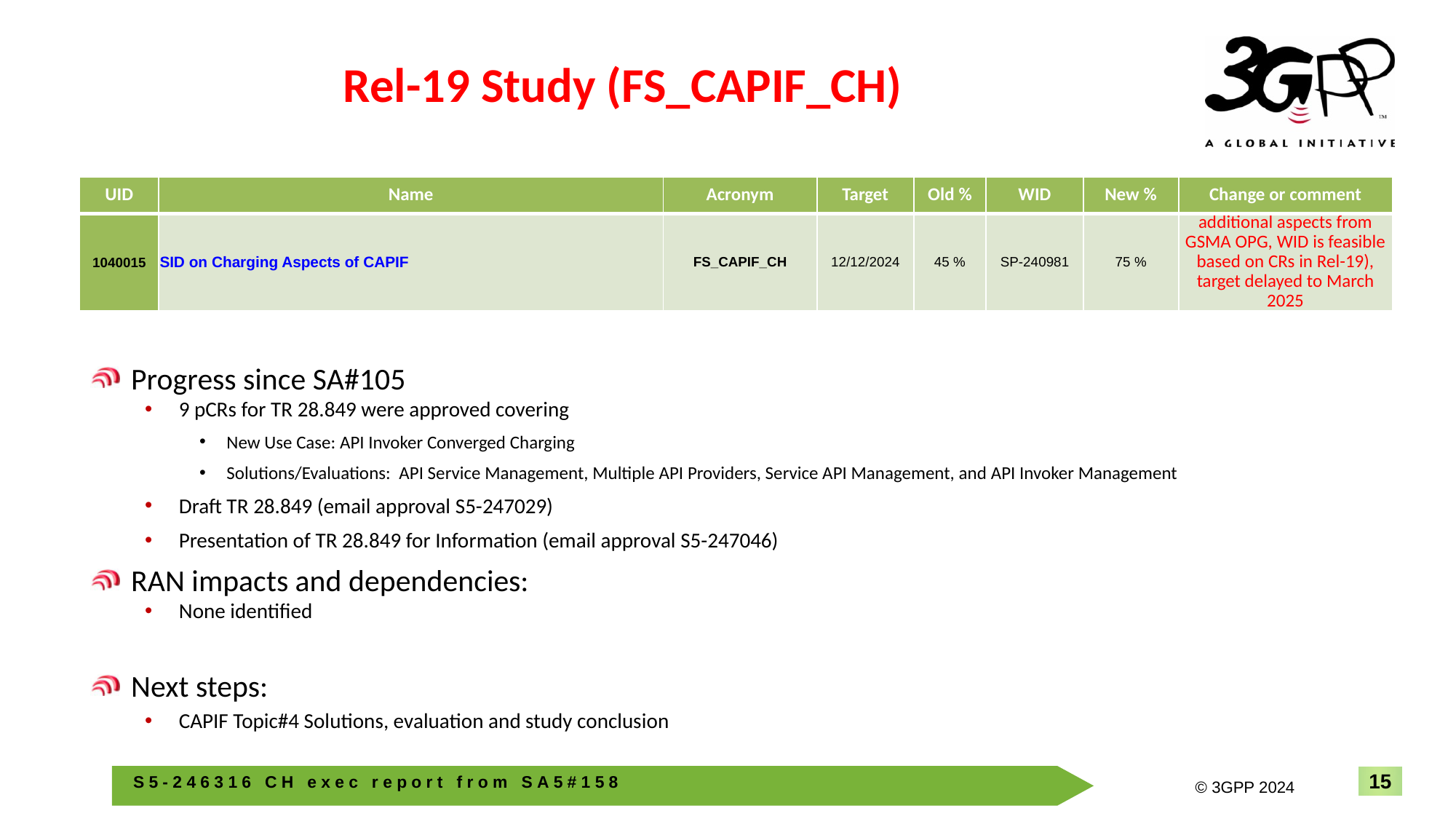

# Rel-19 Study (FS_CAPIF_CH)
| UID | Name | Acronym | Target | Old % | WID | New % | Change or comment |
| --- | --- | --- | --- | --- | --- | --- | --- |
| 1040015 | SID on Charging Aspects of CAPIF | FS\_CAPIF\_CH | 12/12/2024 | 45 % | SP-240981 | 75 % | additional aspects from GSMA OPG, WID is feasible based on CRs in Rel-19), target delayed to March 2025 |
Progress since SA#105
9 pCRs for TR 28.849 were approved covering
New Use Case: API Invoker Converged Charging
Solutions/Evaluations:  API Service Management, Multiple API Providers, Service API Management, and API Invoker Management
Draft TR 28.849 (email approval S5-247029)
Presentation of TR 28.849 for Information (email approval S5-247046)
RAN impacts and dependencies:
None identified

Next steps:
CAPIF Topic#4 Solutions, evaluation and study conclusion